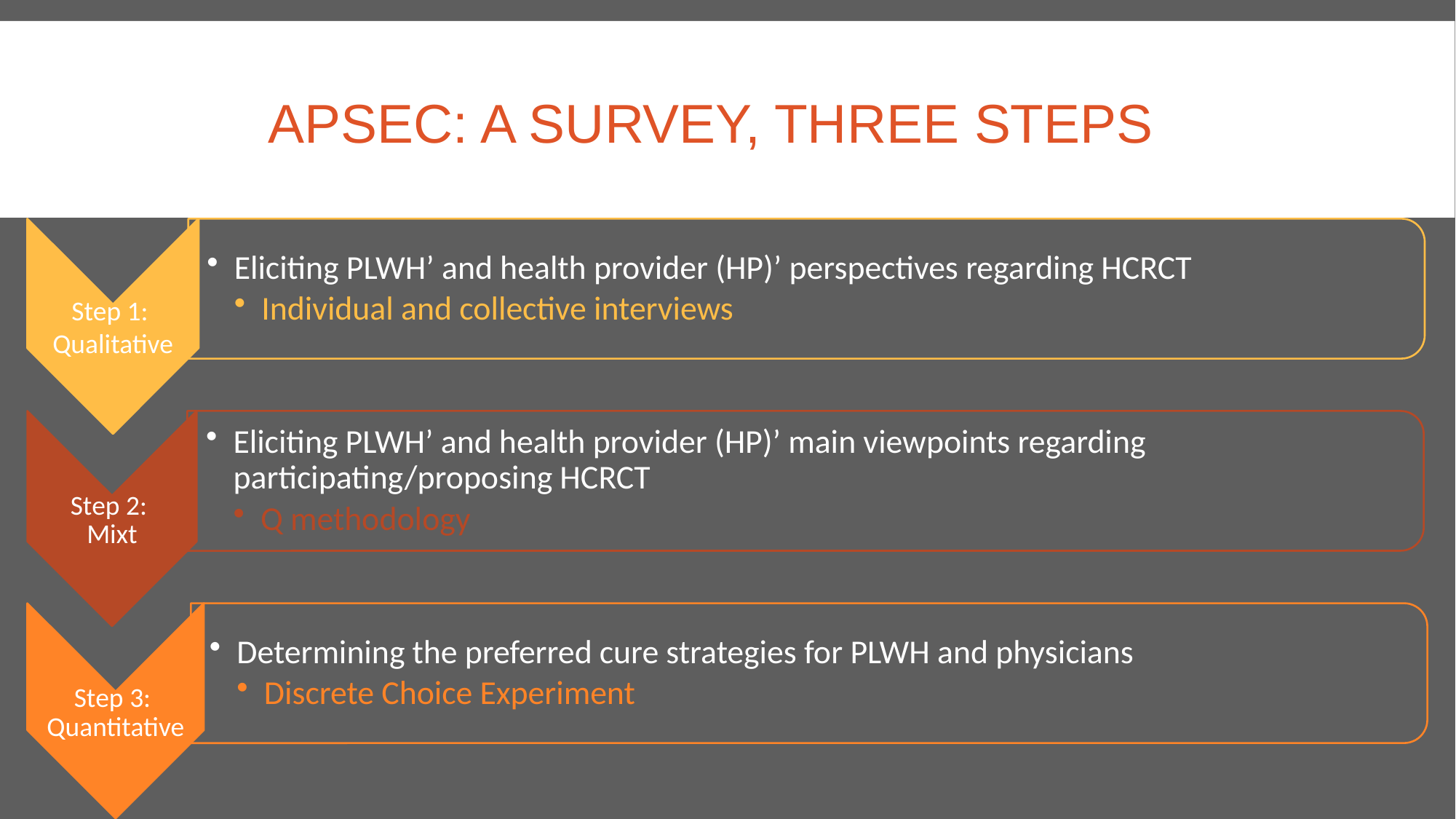

# APSEC: a survey, three steps
Step 1:
Qualitative
Eliciting PLWH’ and health provider (HP)’ perspectives regarding HCRCT
Individual and collective interviews
Step 2:
Mixt
Eliciting PLWH’ and health provider (HP)’ main viewpoints regarding participating/proposing HCRCT
Q methodology
Step 3:
Quantitative
Determining the preferred cure strategies for PLWH and physicians
Discrete Choice Experiment